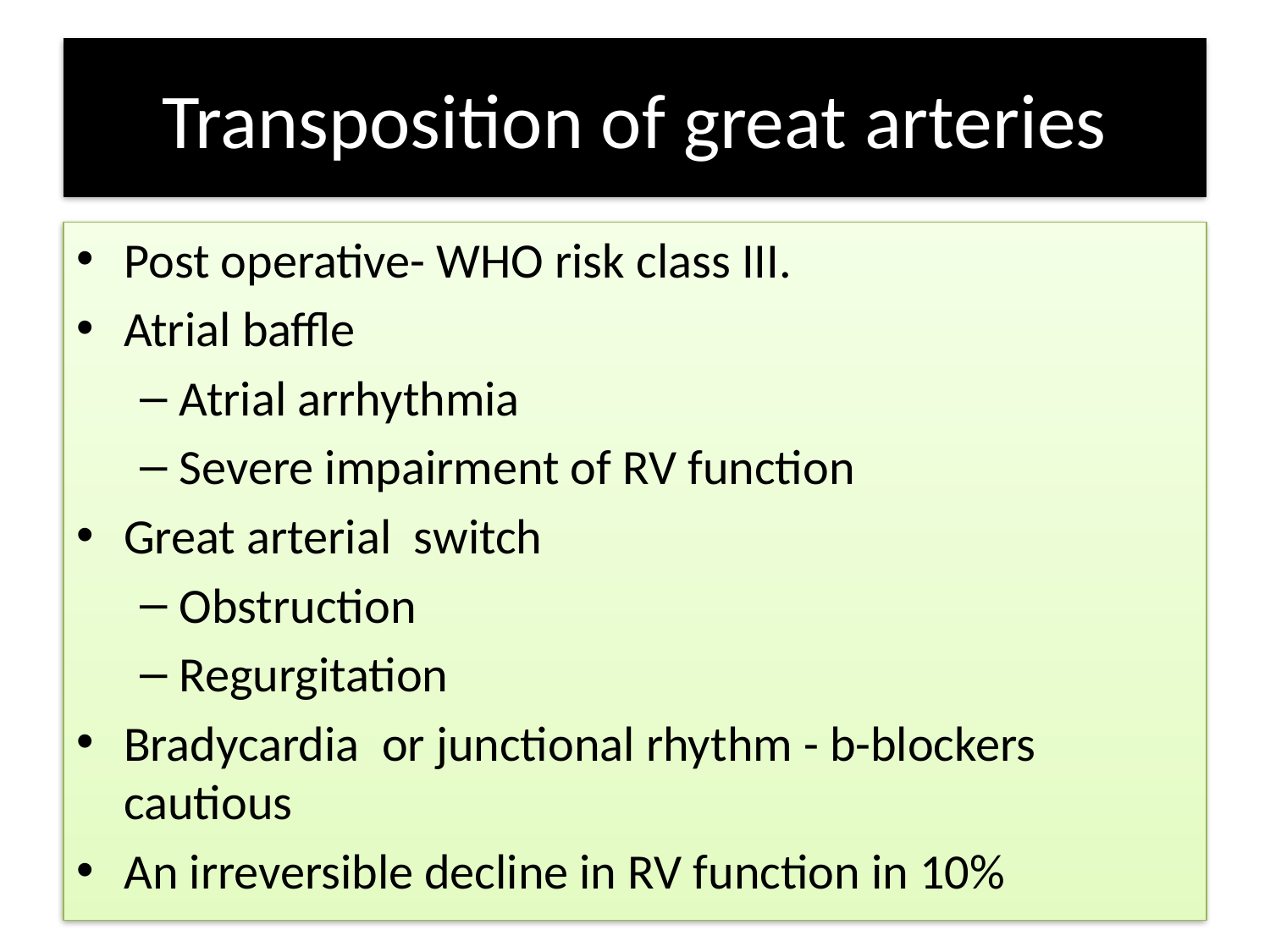

# Transposition of great arteries
Post operative- WHO risk class III.
Atrial baffle
Atrial arrhythmia
Severe impairment of RV function
Great arterial  switch
Obstruction
Regurgitation
Bradycardia  or junctional rhythm - b-blockers cautious
An irreversible decline in RV function in 10%